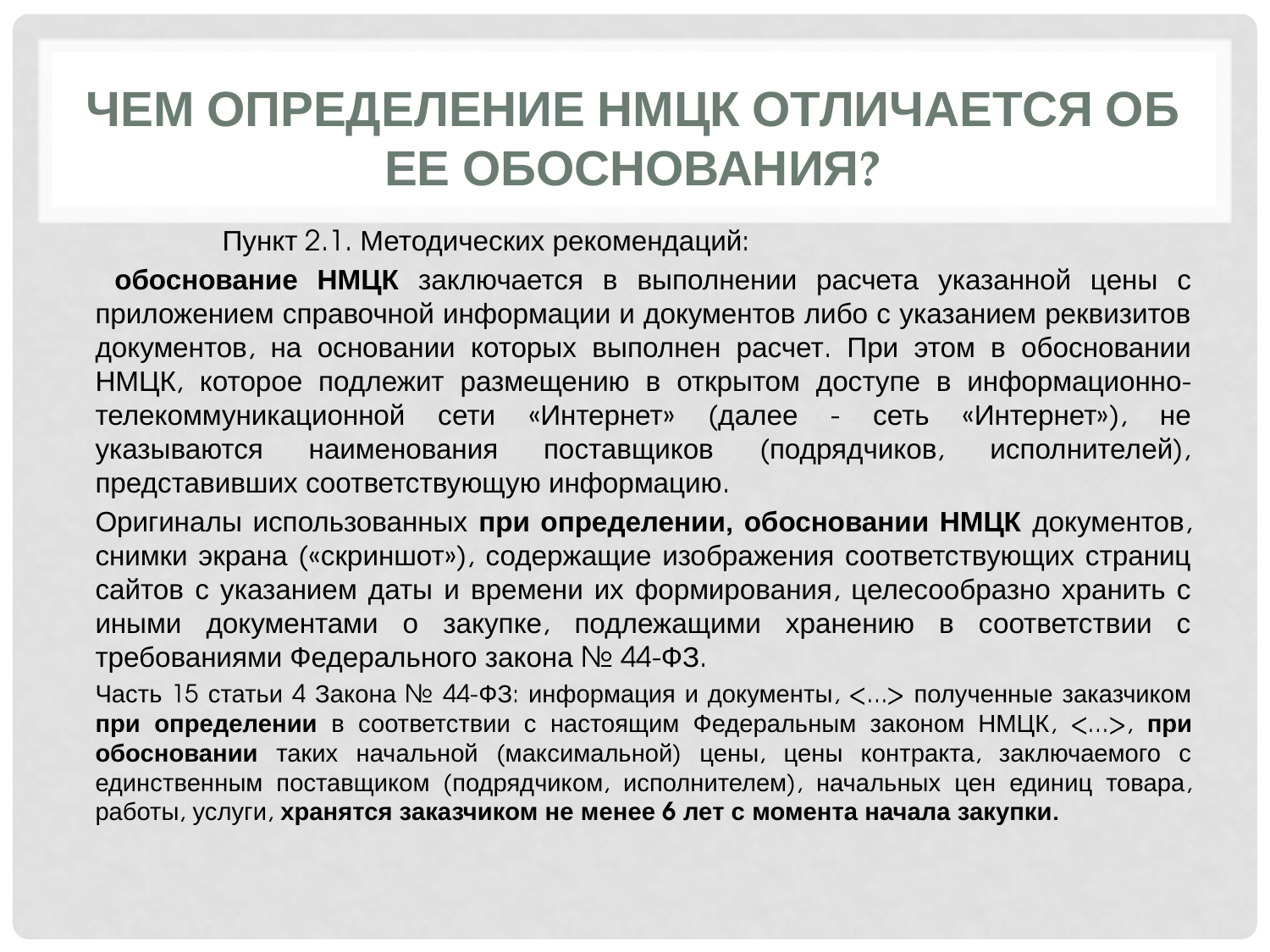

# Чем определение НМЦК отличается об ее обоснования?
	Пункт 2.1. Методических рекомендаций:
 обоснование НМЦК заключается в выполнении расчета указанной цены с приложением справочной информации и документов либо с указанием реквизитов документов, на основании которых выполнен расчет. При этом в обосновании НМЦК, которое подлежит размещению в открытом доступе в информационно-телекоммуникационной сети «Интернет» (далее - сеть «Интернет»), не указываются наименования поставщиков (подрядчиков, исполнителей), представивших соответствующую информацию.
Оригиналы использованных при определении, обосновании НМЦК документов, снимки экрана («скриншот»), содержащие изображения соответствующих страниц сайтов с указанием даты и времени их формирования, целесообразно хранить с иными документами о закупке, подлежащими хранению в соответствии с требованиями Федерального закона № 44-ФЗ.
Часть 15 статьи 4 Закона № 44-ФЗ: информация и документы, <…> полученные заказчиком при определении в соответствии с настоящим Федеральным законом НМЦК, <…>, при обосновании таких начальной (максимальной) цены, цены контракта, заключаемого с единственным поставщиком (подрядчиком, исполнителем), начальных цен единиц товара, работы, услуги, хранятся заказчиком не менее 6 лет с момента начала закупки.